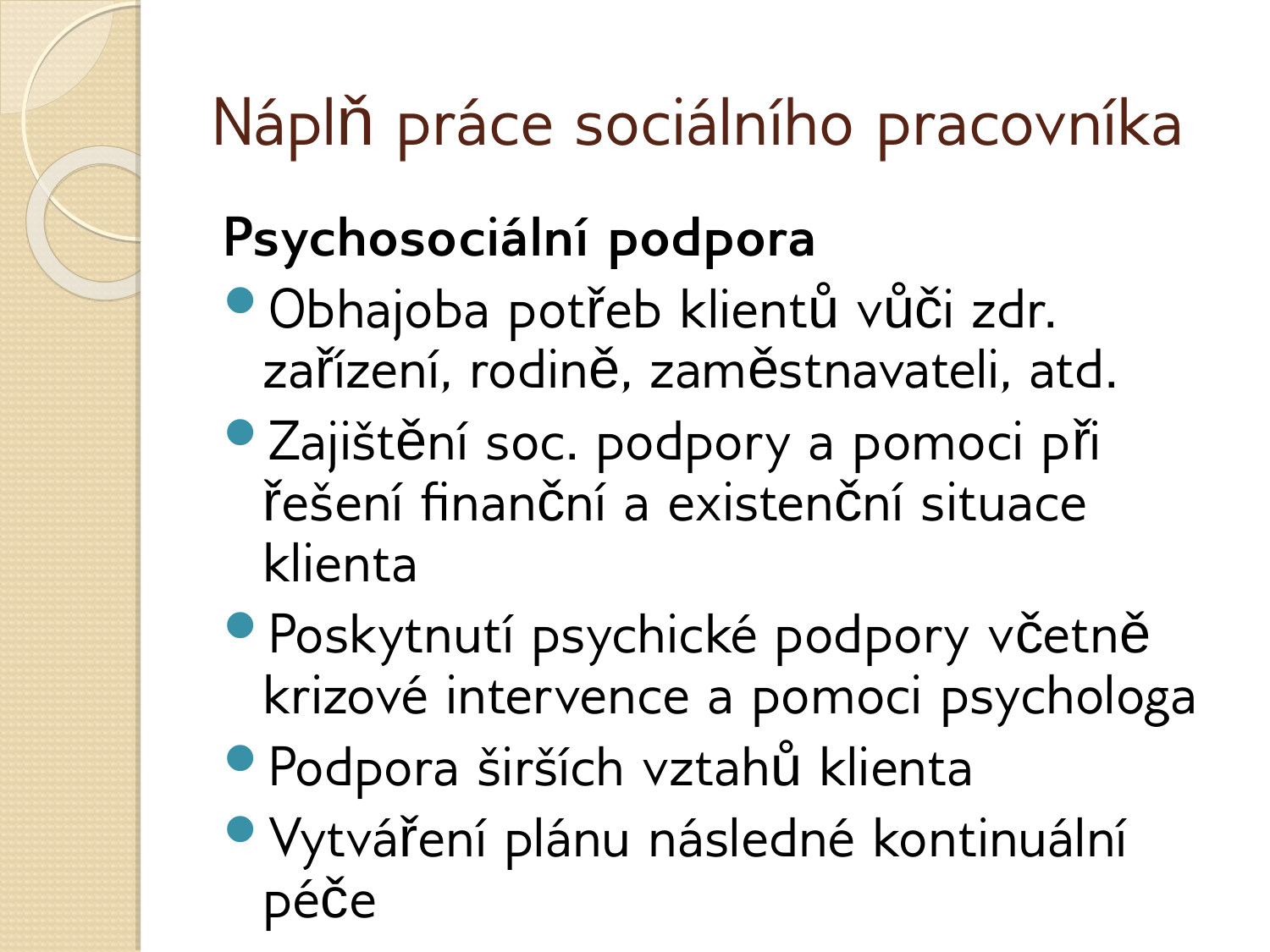

# Náplň práce sociálního pracovníka
Psychosociální podpora
Obhajoba potřeb klientů vůči zdr. zařízení, rodině, zaměstnavateli, atd.
Zajištění soc. podpory a pomoci při řešení finanční a existenční situace klienta
Poskytnutí psychické podpory včetně krizové intervence a pomoci psychologa
Podpora širších vztahů klienta
Vytváření plánu následné kontinuální péče